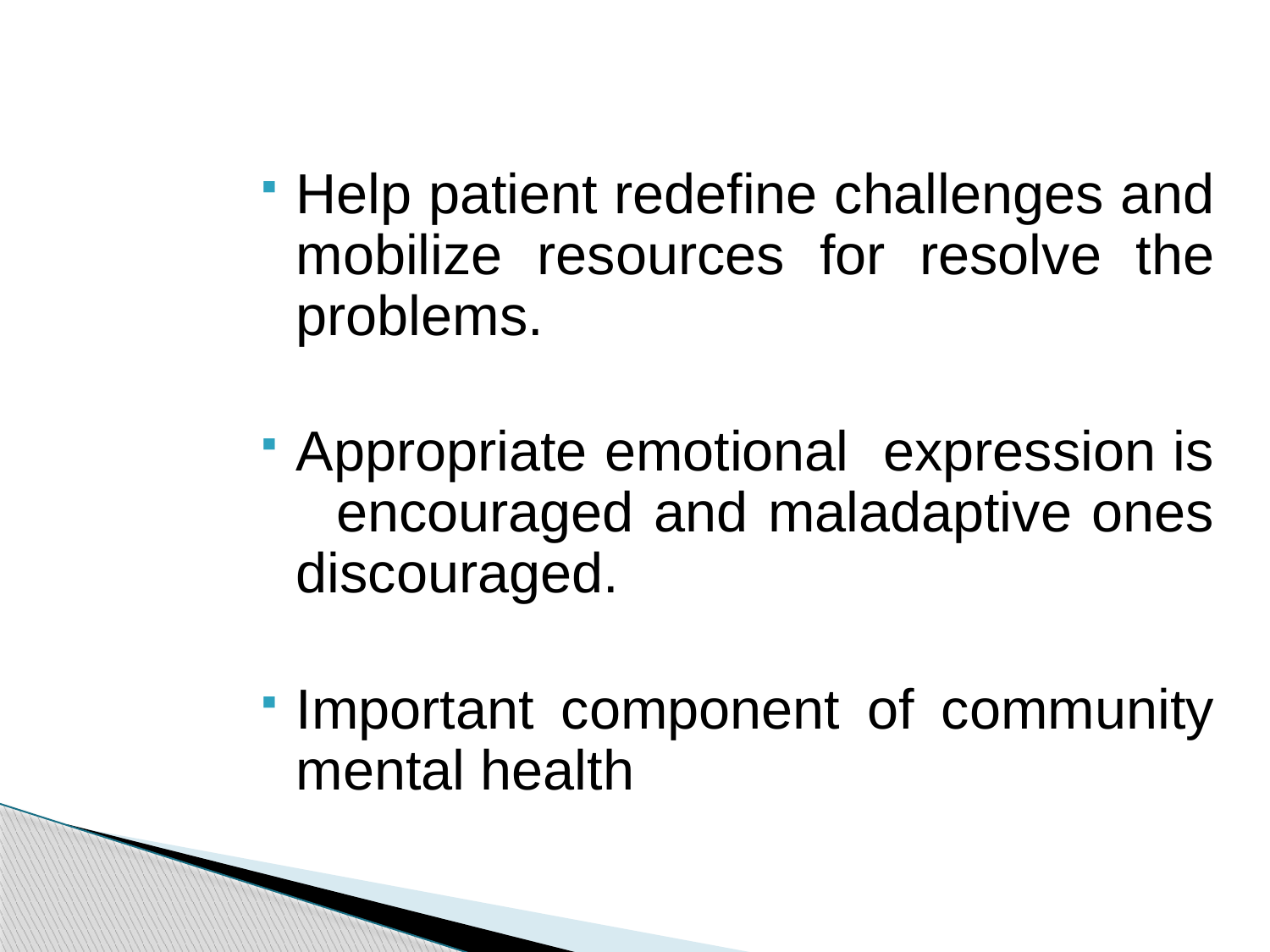

Help patient redefine challenges and mobilize resources for resolve the problems.

Appropriate emotional  expression is   encouraged and maladaptive ones discouraged.

Important component of community mental health